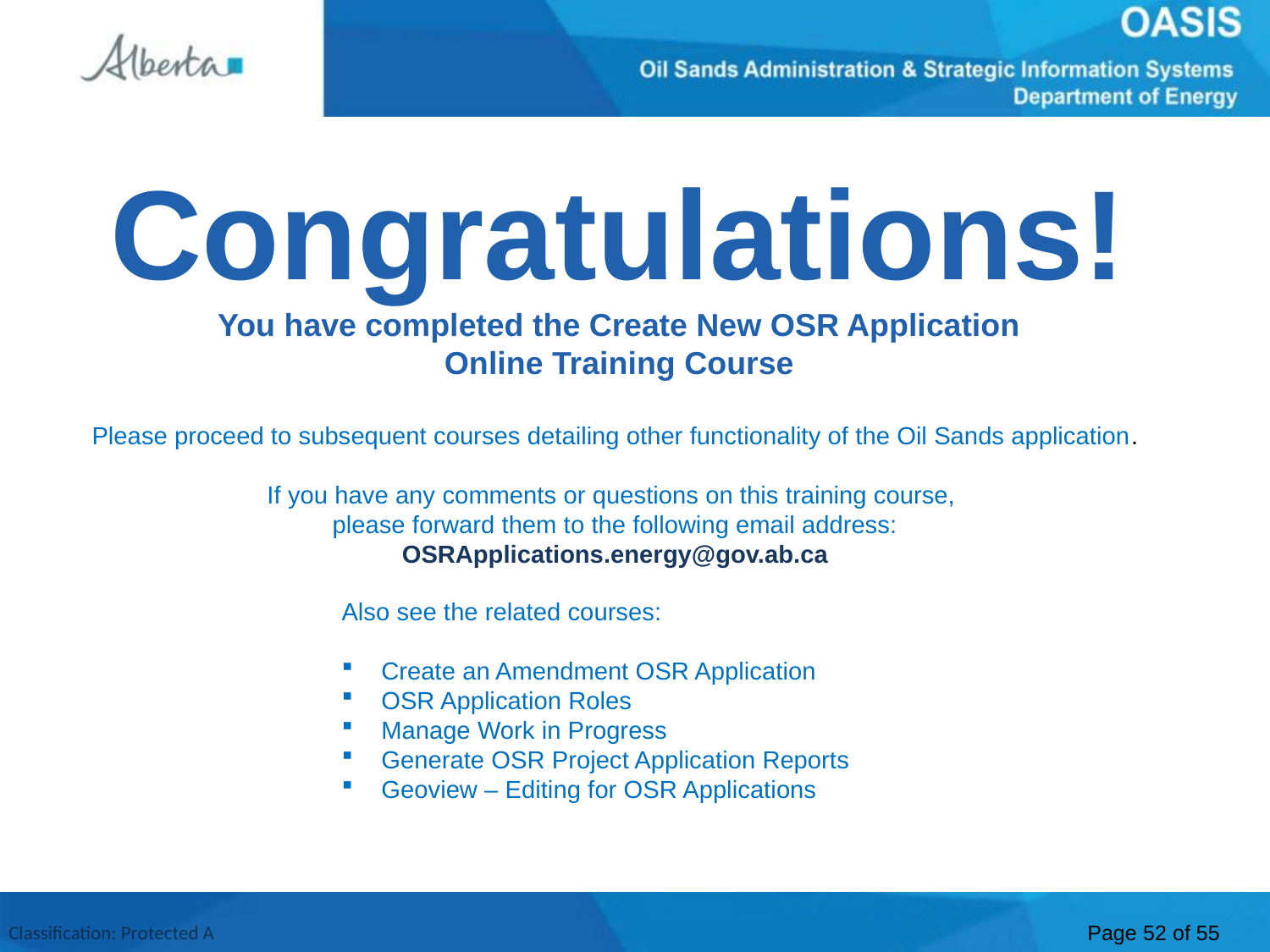

Conclusion

Congratulations!
You have completed the Create New OSR Application
Online Training Course

Please proceed to subsequent courses detailing other functionality of the Oil Sands application.

If you have any comments or questions on this training course,
please forward them to the following email address:
OSRApplications.energy@gov.ab.ca

Also see the related courses:

Create an Amendment OSR Application
OSR Application Roles
Manage Work in Progress
Generate OSR Project Application Reports
Geoview – Editing for OSR Applications